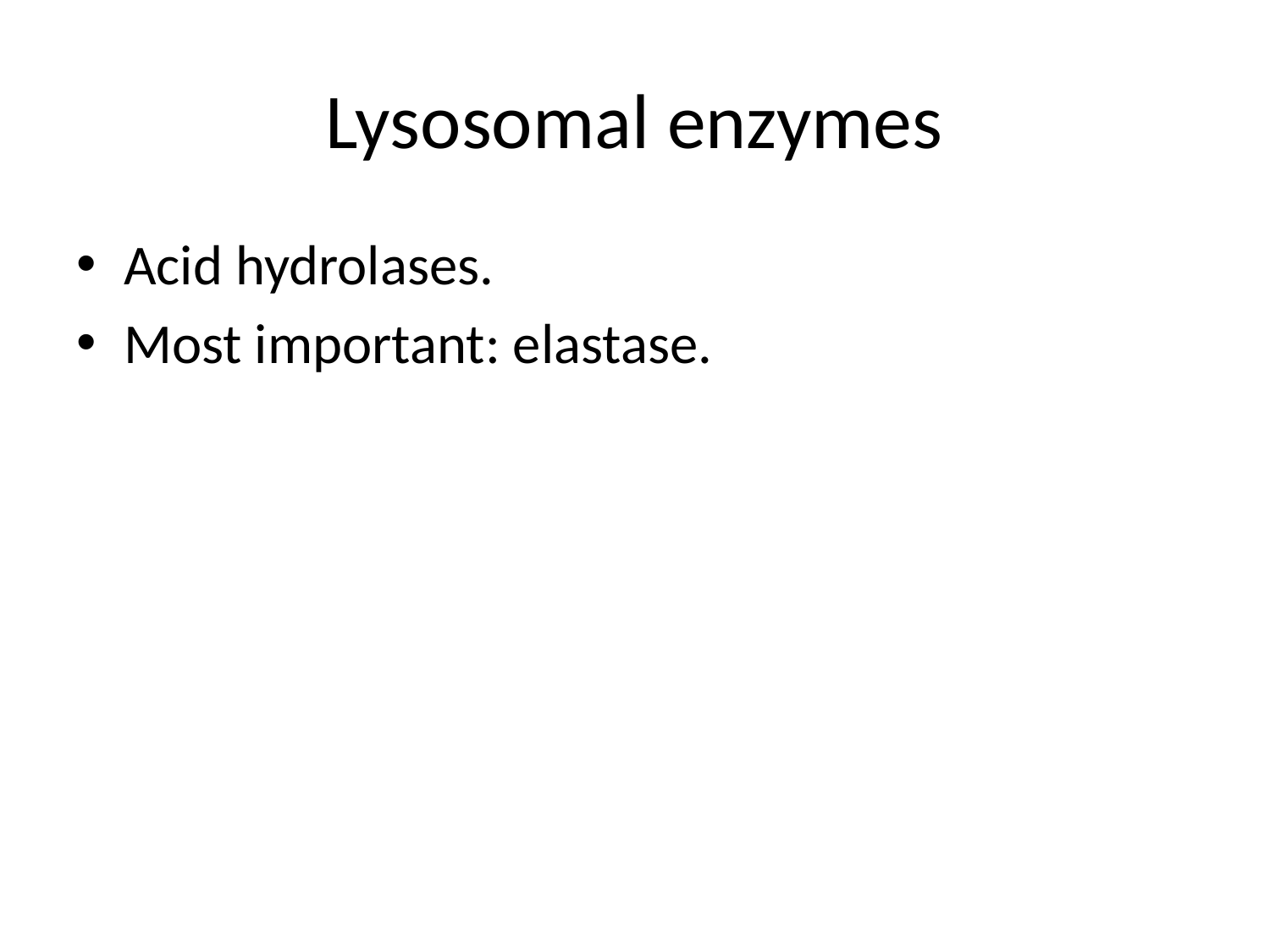

# Lysosomal enzymes
Acid hydrolases.
Most important: elastase.